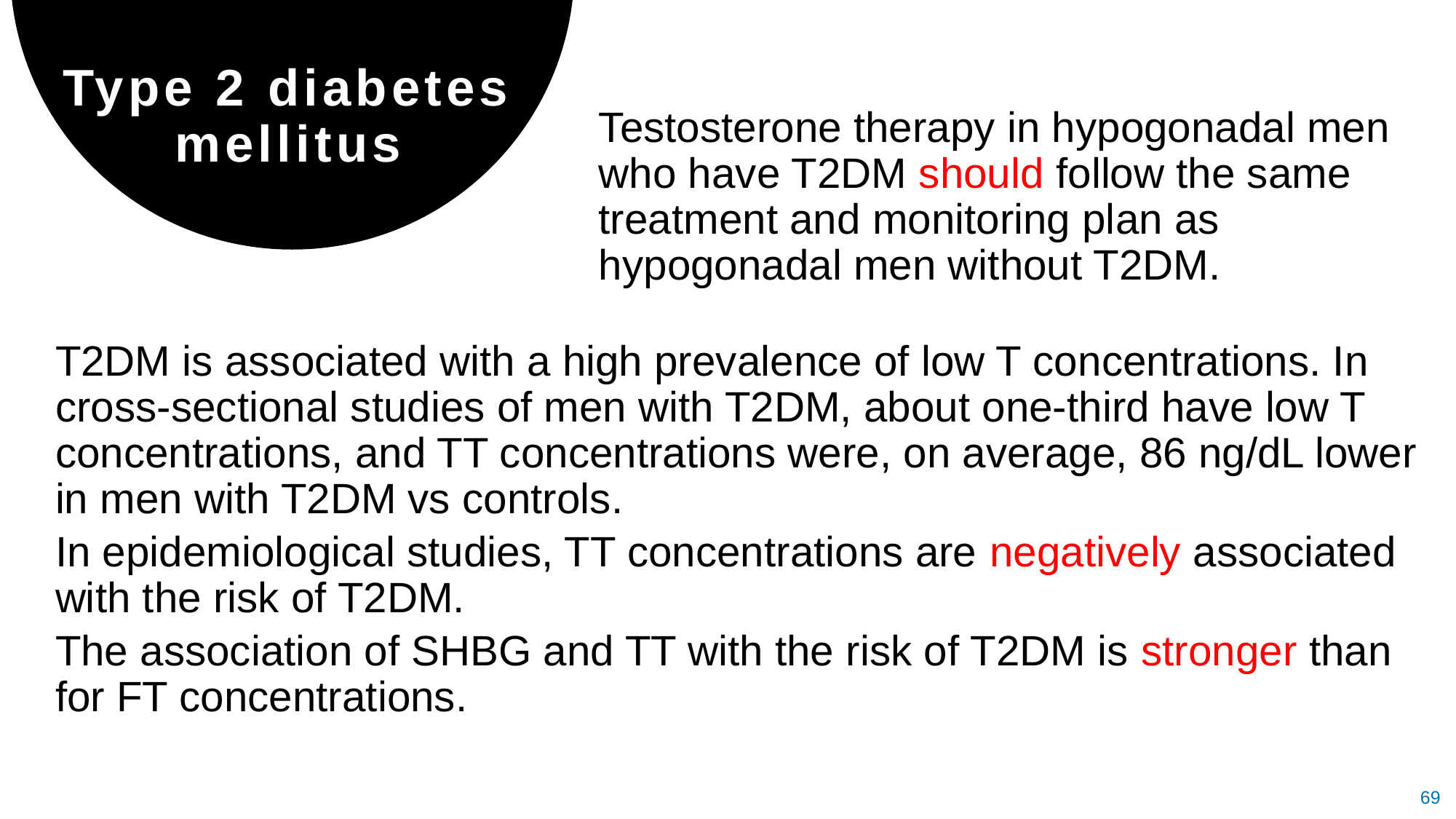

Type 2 diabetes mellitus
Testosterone therapy in hypogonadal men who have T2DM should follow the same treatment and monitoring plan as hypogonadal men without T2DM.
T2DM is associated with a high prevalence of low T concentrations. In cross-sectional studies of men with T2DM, about one-third have low T concentrations, and TT concentrations were, on average, 86 ng/dL lower in men with T2DM vs controls.
In epidemiological studies, TT concentrations are negatively associated with the risk of T2DM.
The association of SHBG and TT with the risk of T2DM is stronger than for FT concentrations.
69